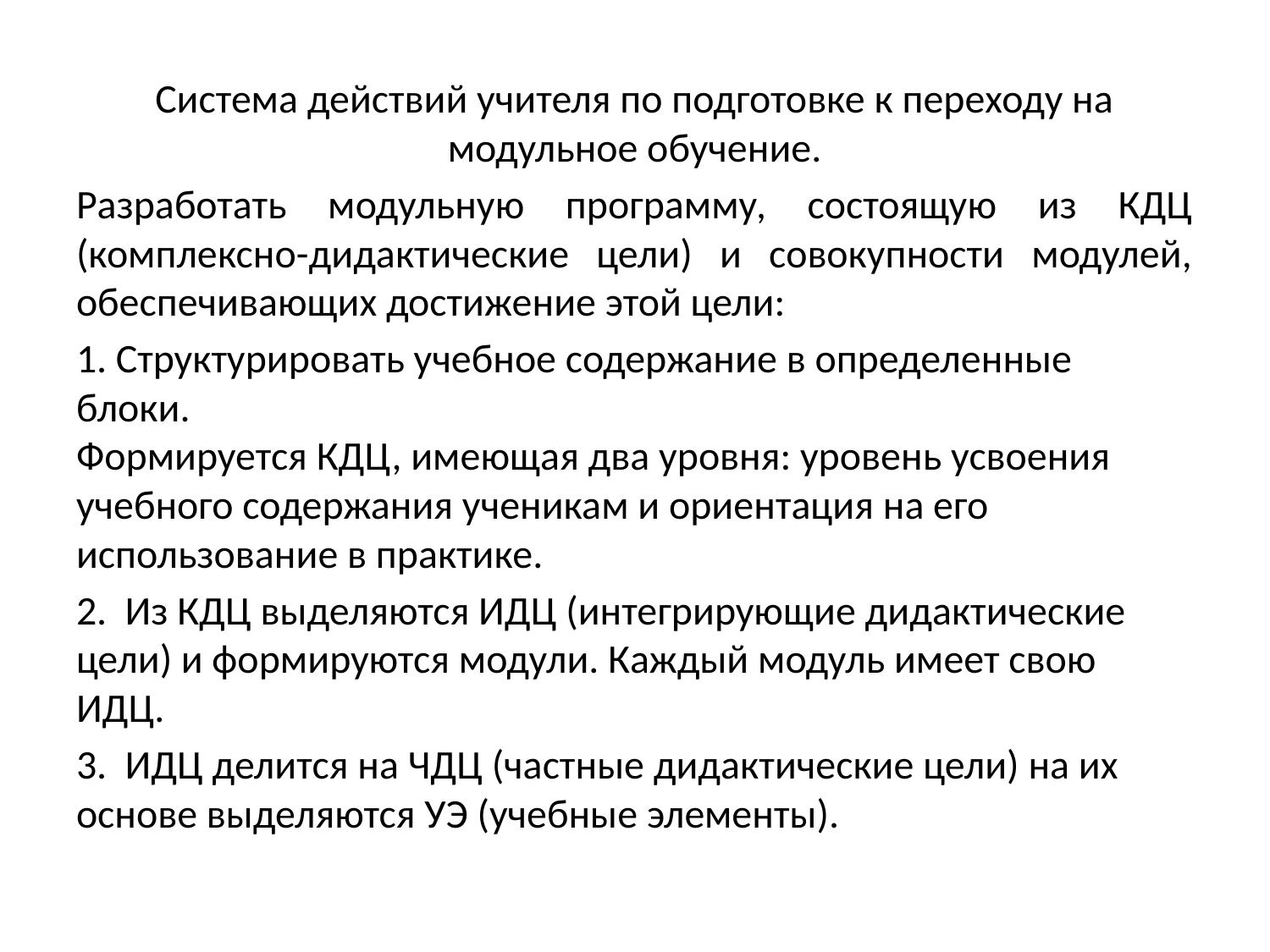

Система действий учителя по подготовке к переходу на модульное обучение.
Разработать модульную программу, состоящую из КДЦ (комплексно-дидактические цели) и совокупности модулей, обеспечивающих достижение этой цели:
1. Структурировать учебное содержание в определенные блоки.
Формируется КДЦ, имеющая два уровня: уровень усвоения учебного содержания ученикам и ориентация на его использование в практике.
2.  Из КДЦ выделяются ИДЦ (интегрирующие дидактические цели) и формируются модули. Каждый модуль имеет свою ИДЦ.
3.  ИДЦ делится на ЧДЦ (частные дидактические цели) на их основе выделяются УЭ (учебные элементы).